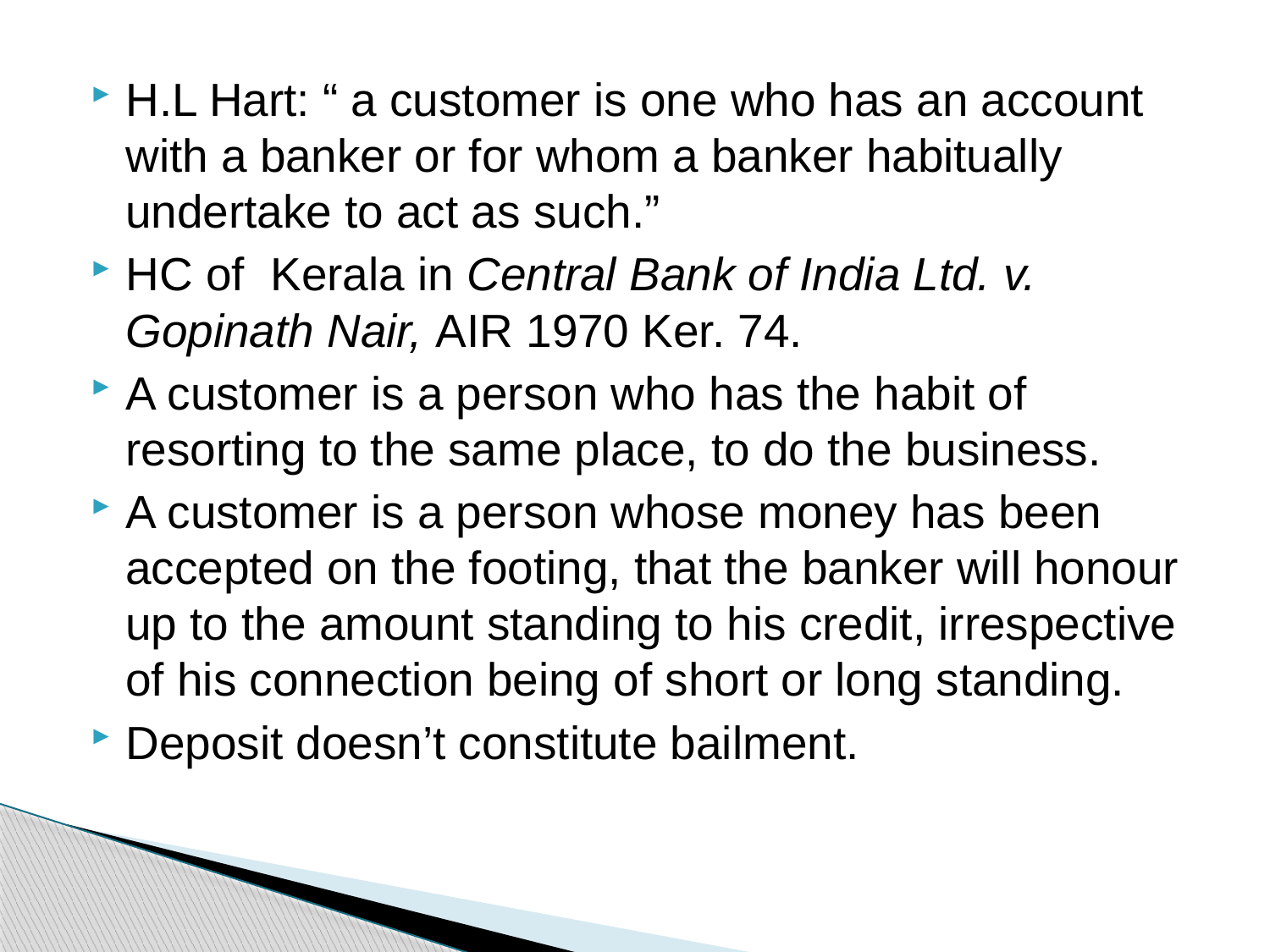

H.L Hart: “ a customer is one who has an account with a banker or for whom a banker habitually undertake to act as such.”
HC of  Kerala in Central Bank of India Ltd. v. Gopinath Nair, AIR 1970 Ker. 74.
A customer is a person who has the habit of resorting to the same place, to do the business.
A customer is a person whose money has been accepted on the footing, that the banker will honour up to the amount standing to his credit, irrespective of his connection being of short or long standing.
Deposit doesn’t constitute bailment.